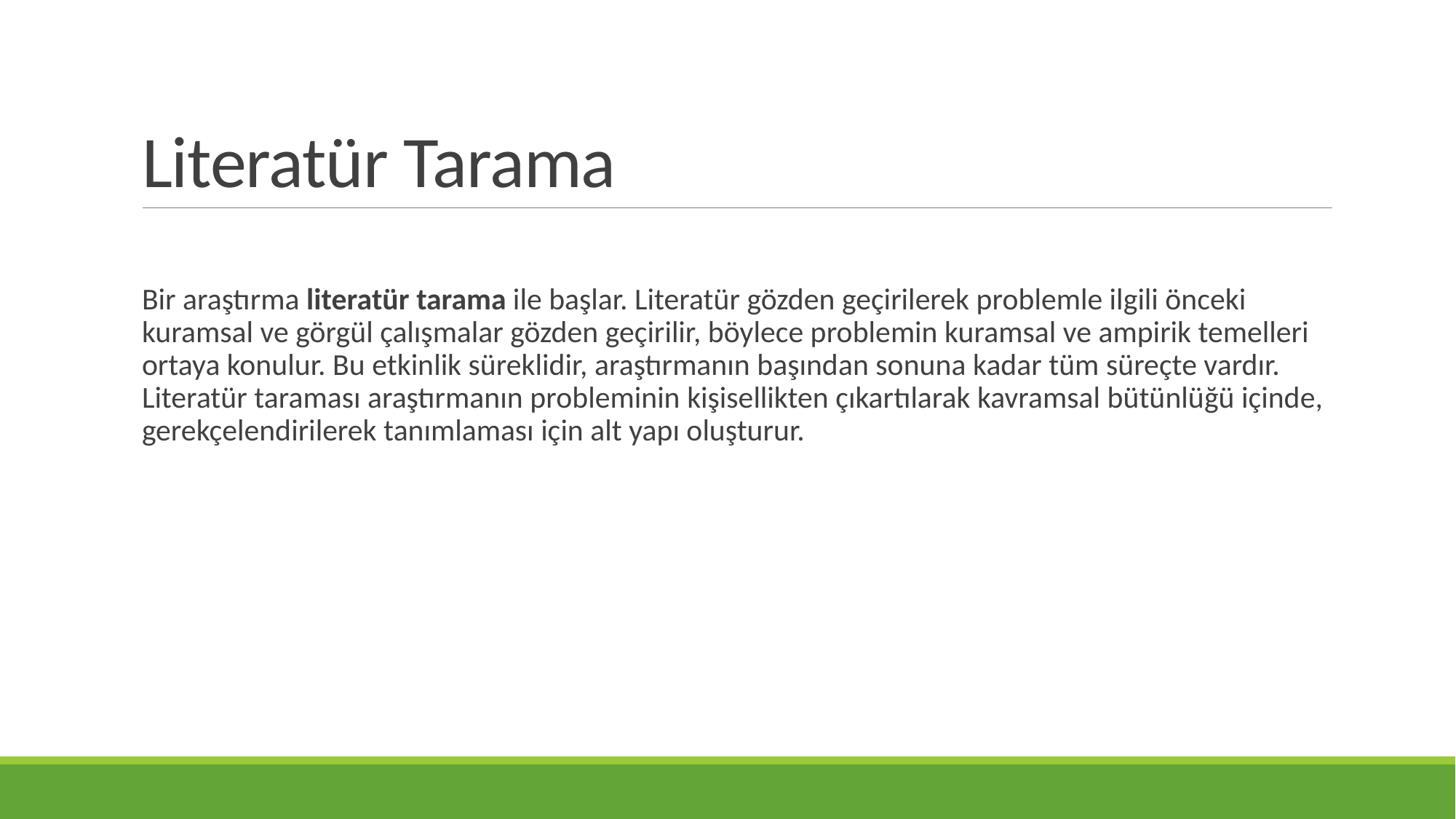

# Literatür Tarama

Bir araştırma literatür tarama ile başlar. Literatür gözden geçirilerek problemle ilgili önceki kuramsal ve görgül çalışmalar gözden geçirilir, böylece problemin kuramsal ve ampirik temelleri ortaya konulur. Bu etkinlik süreklidir, araştırmanın başından sonuna kadar tüm süreçte vardır. Literatür taraması araştırmanın probleminin kişisellikten çıkartılarak kavramsal bütünlüğü içinde, gerekçelendirilerek tanımlaması için alt yapı oluşturur.